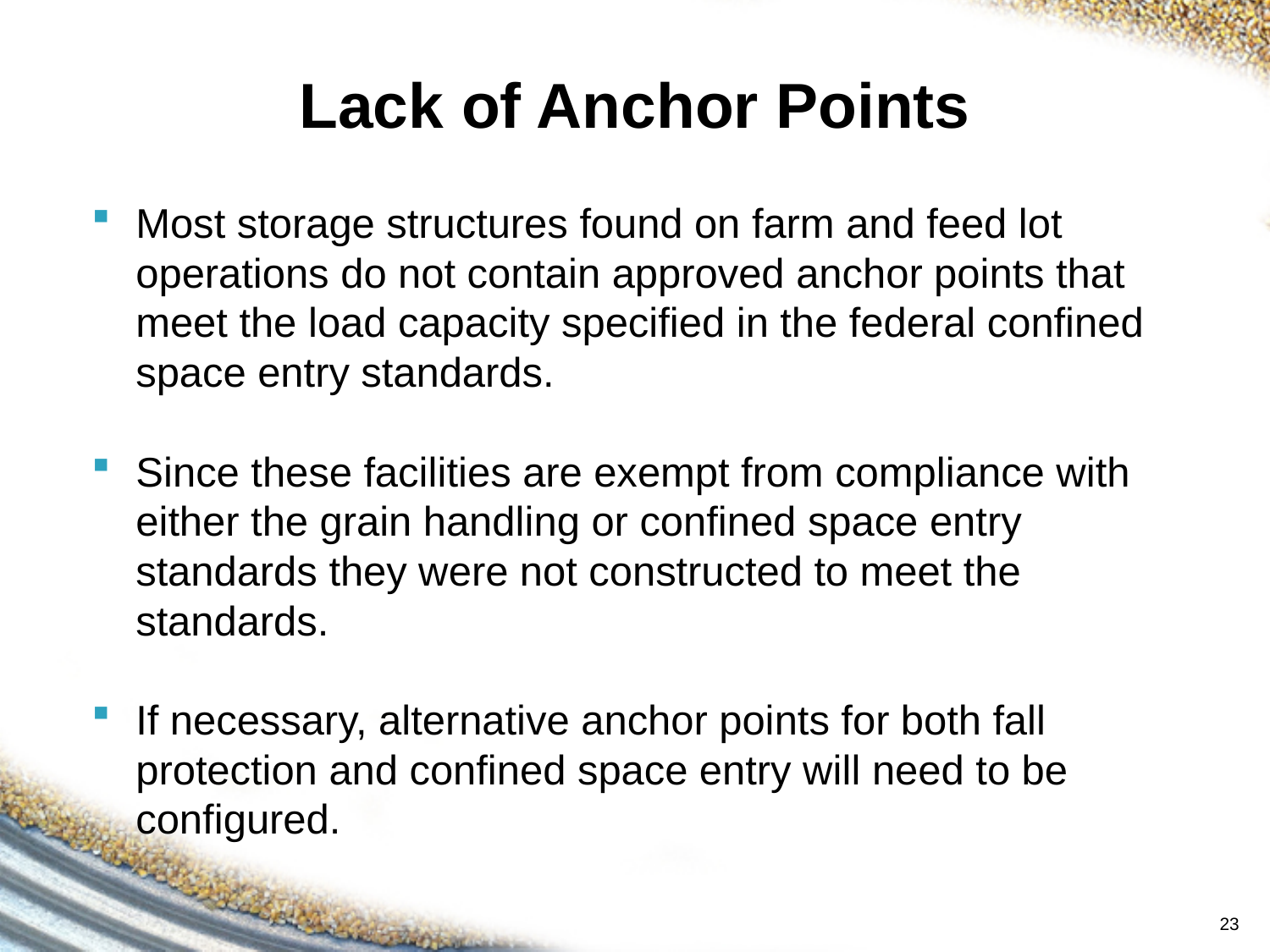

# Lack of Anchor Points
Most storage structures found on farm and feed lot operations do not contain approved anchor points that meet the load capacity specified in the federal confined space entry standards.

Since these facilities are exempt from compliance with either the grain handling or confined space entry standards they were not constructed to meet the standards.

If necessary, alternative anchor points for both fall protection and confined space entry will need to be configured.
23